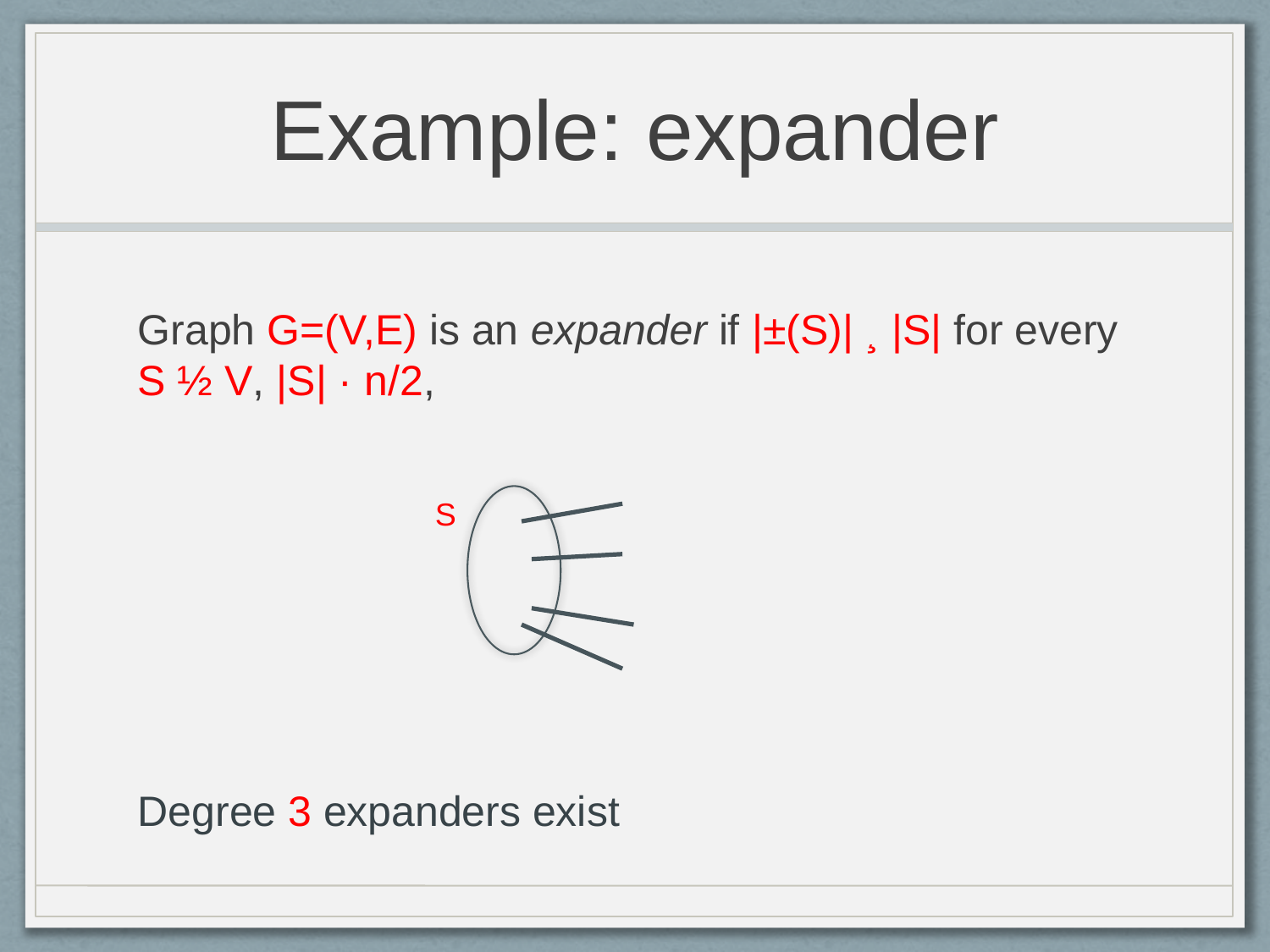

# Example: expander
Graph G=(V,E) is an expander if |±(S)| ¸ |S| for every S ½ V, |S| · n/2,

Degree 3 expanders exist

S